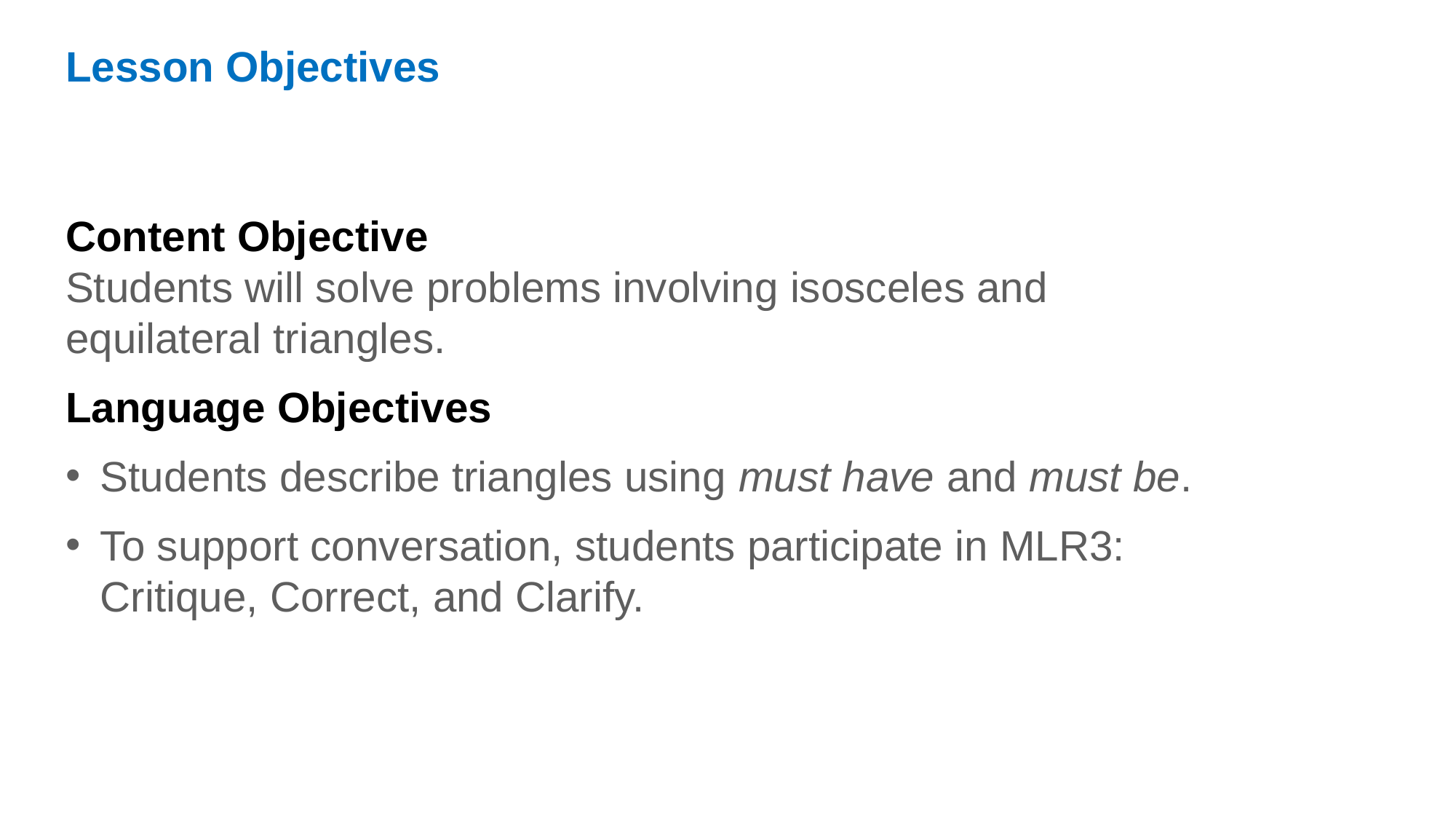

Lesson Objectives
Content Objective
Students will solve problems involving isosceles and equilateral triangles.
Language Objectives
Students describe triangles using must have and must be.
To support conversation, students participate in MLR3: Critique, Correct, and Clarify.